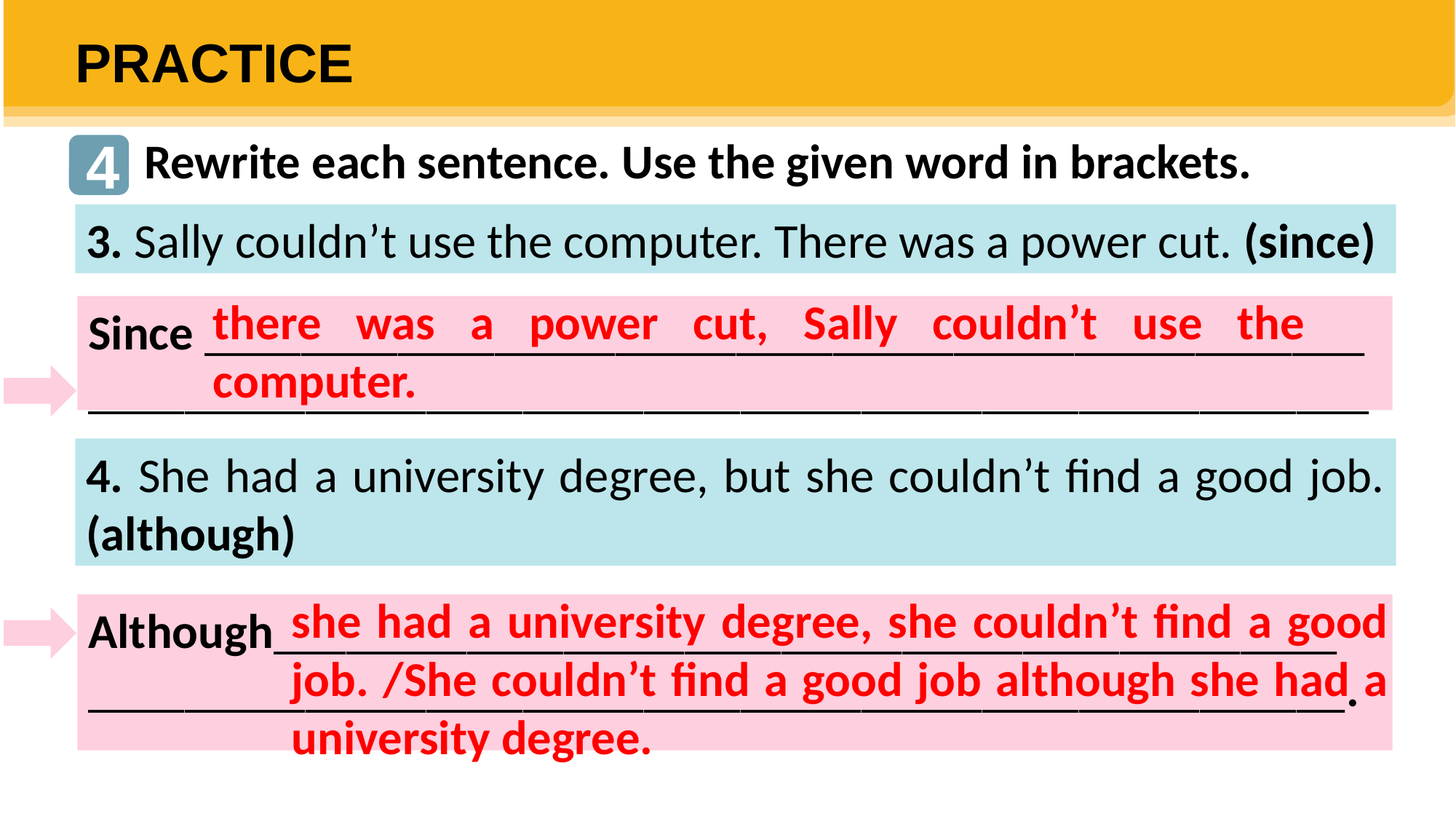

PRACTICE
4
Rewrite each sentence. Use the given word in brackets.

3. Sally couldn’t use the computer. There was a power cut. (since)
1. The guide said to them: “Is it your first time here?”
there was a power cut, Sally couldn’t use the computer.
Since ________________________________________________
_____________________________________________________.
______________________________________________________________________________________________________.

4. She had a university degree, but she couldn’t find a good job. (although)
2. Olivia asked the guide: “Do the people live on fishing?”
she had a university degree, she couldn’t find a good job. /She couldn’t find a good job although she had a university degree.
Although____________________________________________
____________________________________________________.
______________________________________________________________________________________________________.